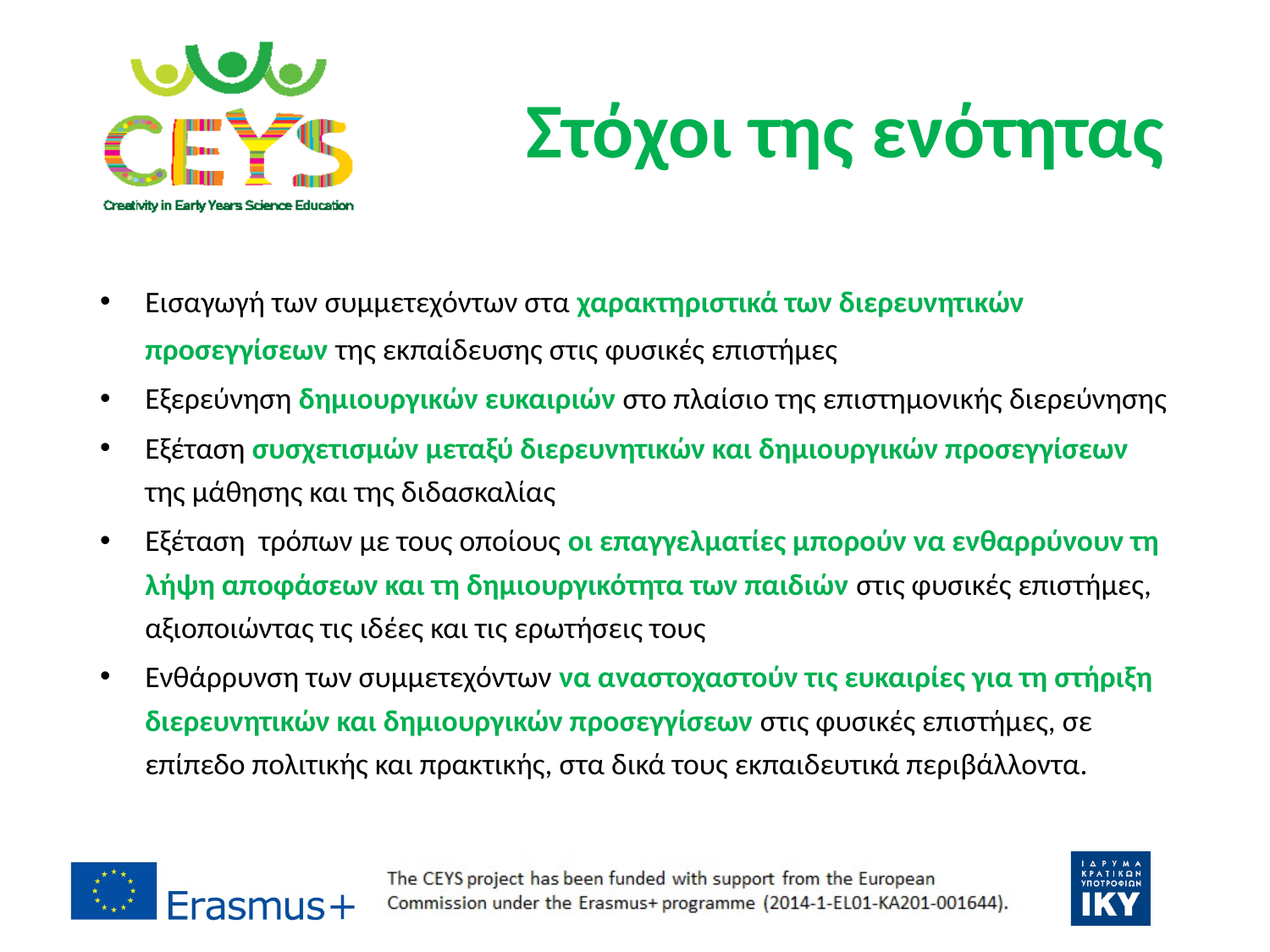

# Στόχοι της ενότητας
Εισαγωγή των συμμετεχόντων στα χαρακτηριστικά των διερευνητικών προσεγγίσεων της εκπαίδευσης στις φυσικές επιστήμες
Εξερεύνηση δημιουργικών ευκαιριών στο πλαίσιο της επιστημονικής διερεύνησης
Εξέταση συσχετισμών μεταξύ διερευνητικών και δημιουργικών προσεγγίσεων της μάθησης και της διδασκαλίας
Εξέταση  τρόπων με τους οποίους οι επαγγελματίες μπορούν να ενθαρρύνουν τη λήψη αποφάσεων και τη δημιουργικότητα των παιδιών στις φυσικές επιστήμες, αξιοποιώντας τις ιδέες και τις ερωτήσεις τους
Ενθάρρυνση των συμμετεχόντων να αναστοχαστούν τις ευκαιρίες για τη στήριξη διερευνητικών και δημιουργικών προσεγγίσεων στις φυσικές επιστήμες, σε επίπεδο πολιτικής και πρακτικής, στα δικά τους εκπαιδευτικά περιβάλλοντα.